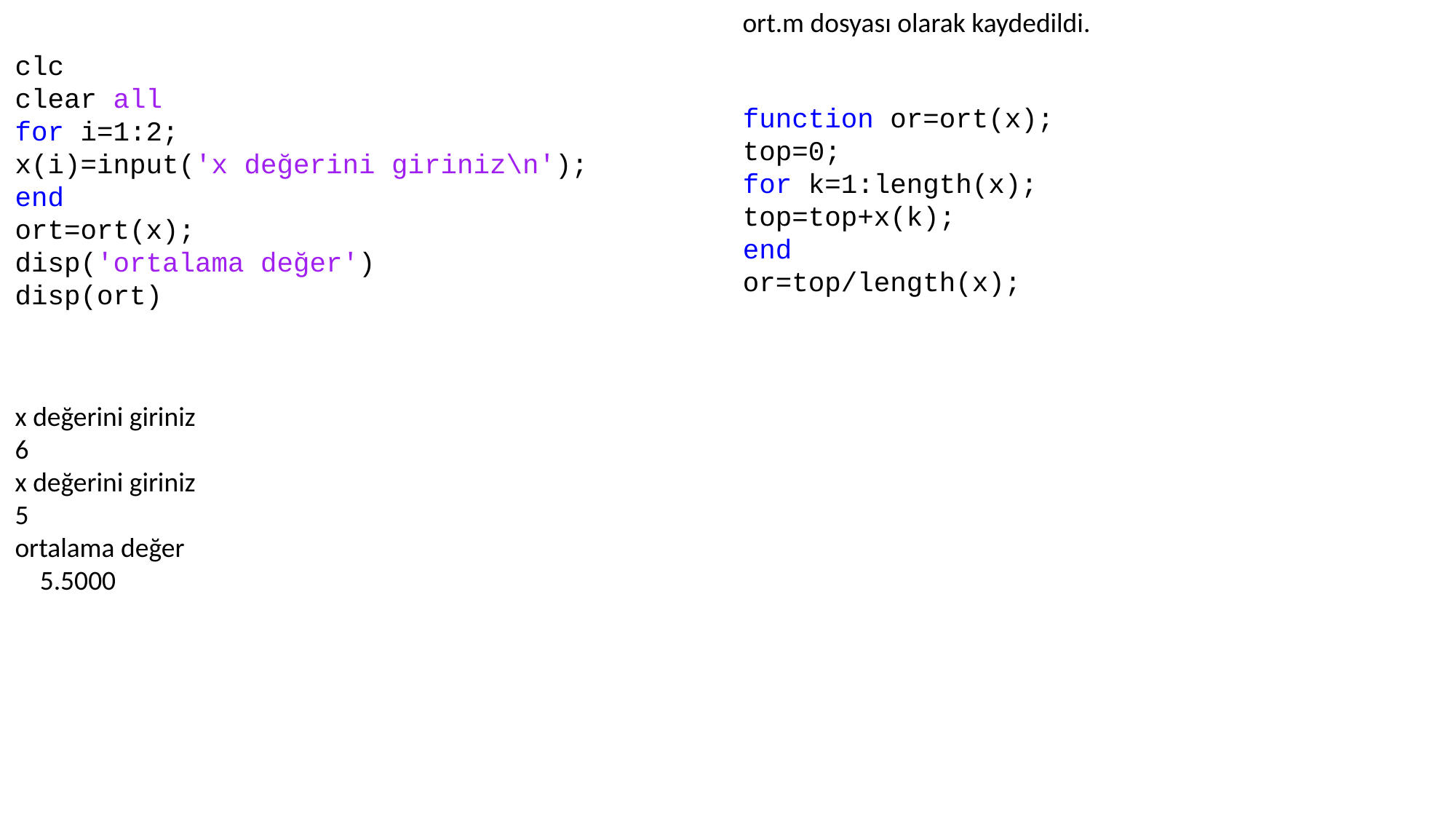

ort.m dosyası olarak kaydedildi.

clc
clear all
for i=1:2;
x(i)=input('x değerini giriniz\n');
end
ort=ort(x);
disp('ortalama değer')
disp(ort)
function or=ort(x);
top=0;
for k=1:length(x);
top=top+x(k);
end
or=top/length(x);
x değerini giriniz
6
x değerini giriniz
5
ortalama değer
    5.5000